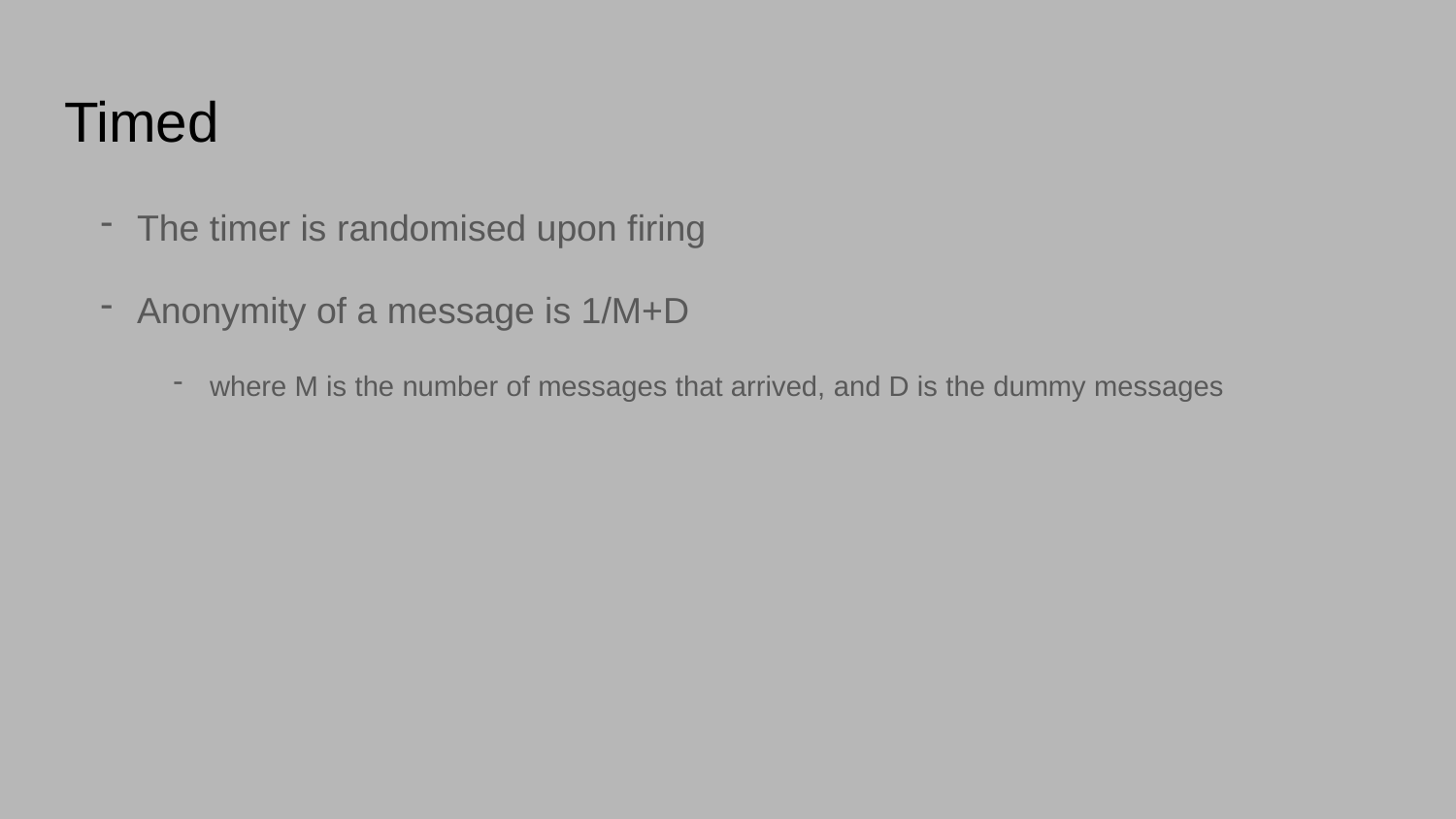

# Timed
The timer is randomised upon firing
Anonymity of a message is 1/M+D
where M is the number of messages that arrived, and D is the dummy messages